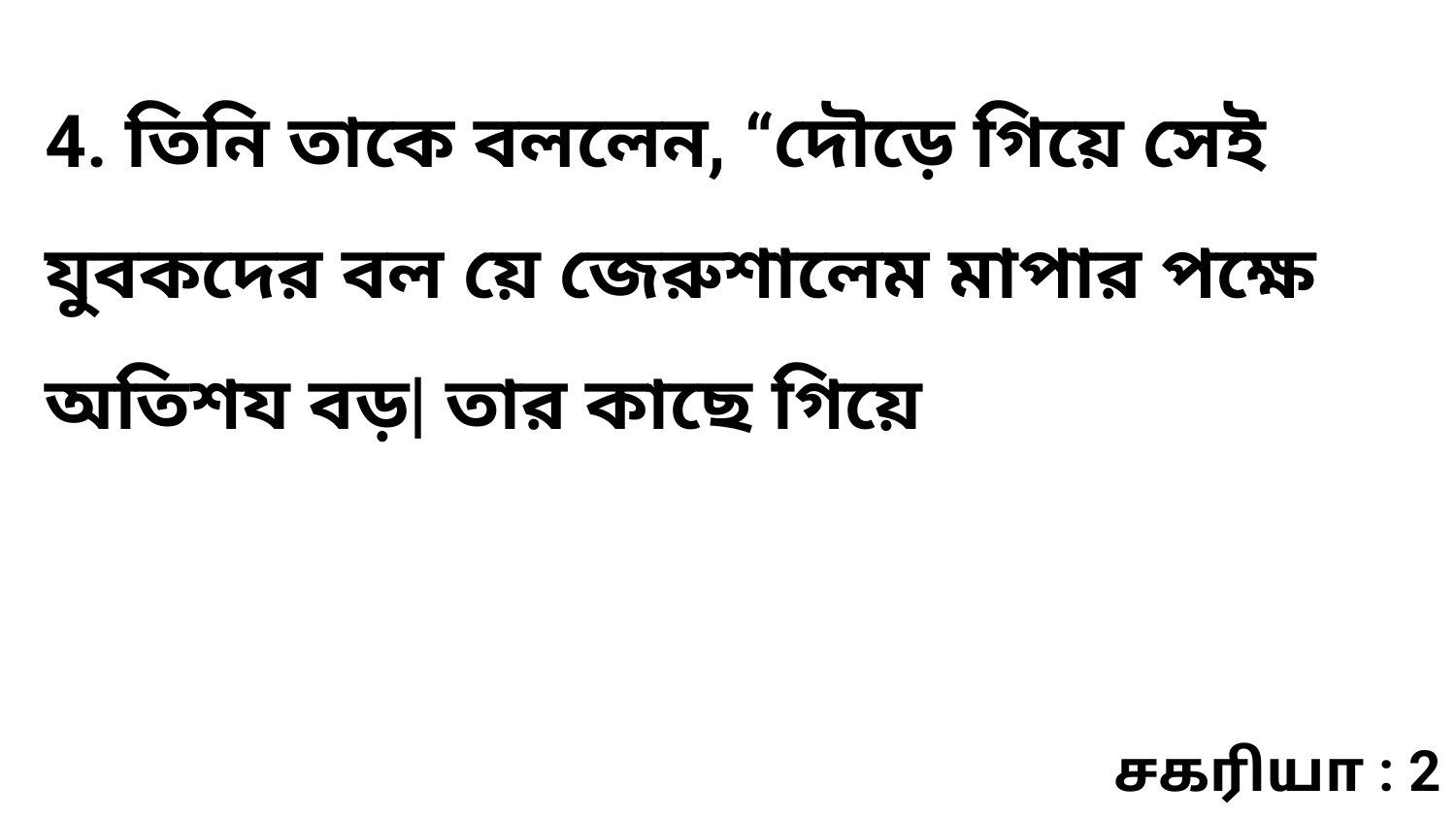

4. তিনি তাকে বললেন, “দৌড়ে গিয়ে সেই যুবকদের বল য়ে জেরুশালেম মাপার পক্ষে অতিশয বড়| তার কাছে গিয়ে
சகரியா : 2